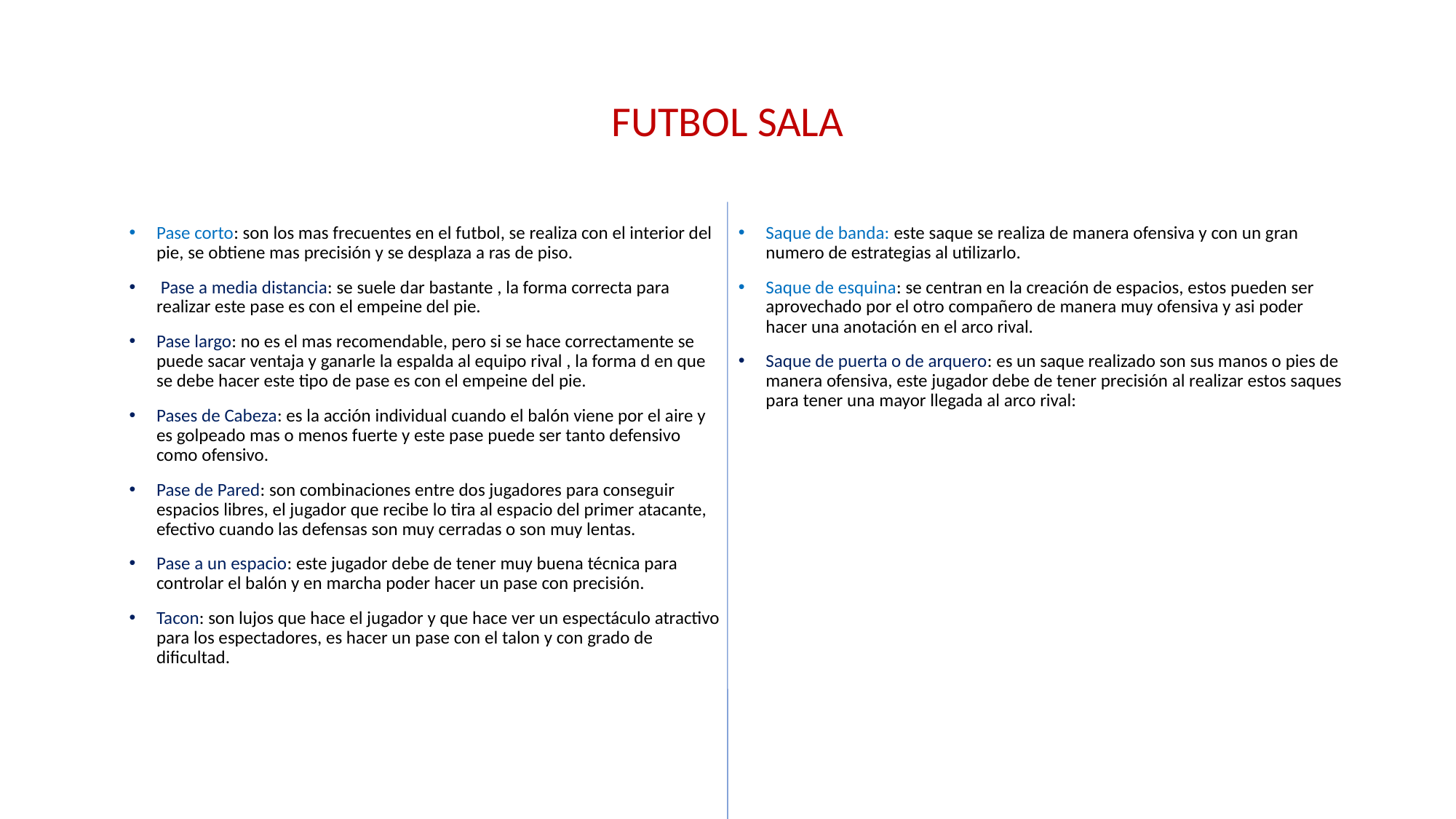

# FUTBOL SALA
Pase corto: son los mas frecuentes en el futbol, se realiza con el interior del pie, se obtiene mas precisión y se desplaza a ras de piso.
 Pase a media distancia: se suele dar bastante , la forma correcta para realizar este pase es con el empeine del pie.
Pase largo: no es el mas recomendable, pero si se hace correctamente se puede sacar ventaja y ganarle la espalda al equipo rival , la forma d en que se debe hacer este tipo de pase es con el empeine del pie.
Pases de Cabeza: es la acción individual cuando el balón viene por el aire y es golpeado mas o menos fuerte y este pase puede ser tanto defensivo como ofensivo.
Pase de Pared: son combinaciones entre dos jugadores para conseguir espacios libres, el jugador que recibe lo tira al espacio del primer atacante, efectivo cuando las defensas son muy cerradas o son muy lentas.
Pase a un espacio: este jugador debe de tener muy buena técnica para controlar el balón y en marcha poder hacer un pase con precisión.
Tacon: son lujos que hace el jugador y que hace ver un espectáculo atractivo para los espectadores, es hacer un pase con el talon y con grado de dificultad.
Saque de banda: este saque se realiza de manera ofensiva y con un gran numero de estrategias al utilizarlo.
Saque de esquina: se centran en la creación de espacios, estos pueden ser aprovechado por el otro compañero de manera muy ofensiva y asi poder hacer una anotación en el arco rival.
Saque de puerta o de arquero: es un saque realizado son sus manos o pies de manera ofensiva, este jugador debe de tener precisión al realizar estos saques para tener una mayor llegada al arco rival: